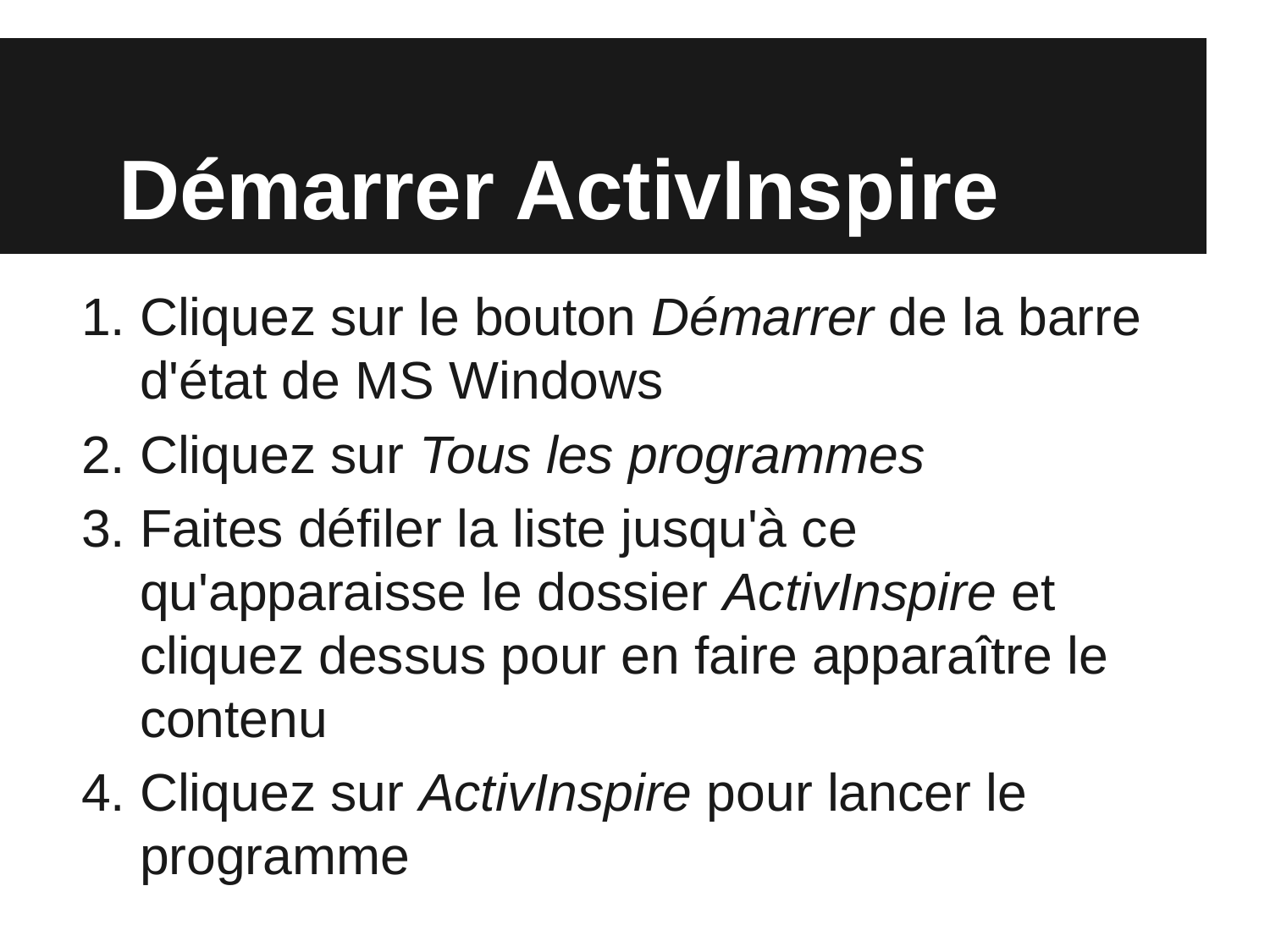

# Démarrer ActivInspire
Cliquez sur le bouton Démarrer de la barre d'état de MS Windows
Cliquez sur Tous les programmes
Faites défiler la liste jusqu'à ce qu'apparaisse le dossier ActivInspire et cliquez dessus pour en faire apparaître le contenu
Cliquez sur ActivInspire pour lancer le programme